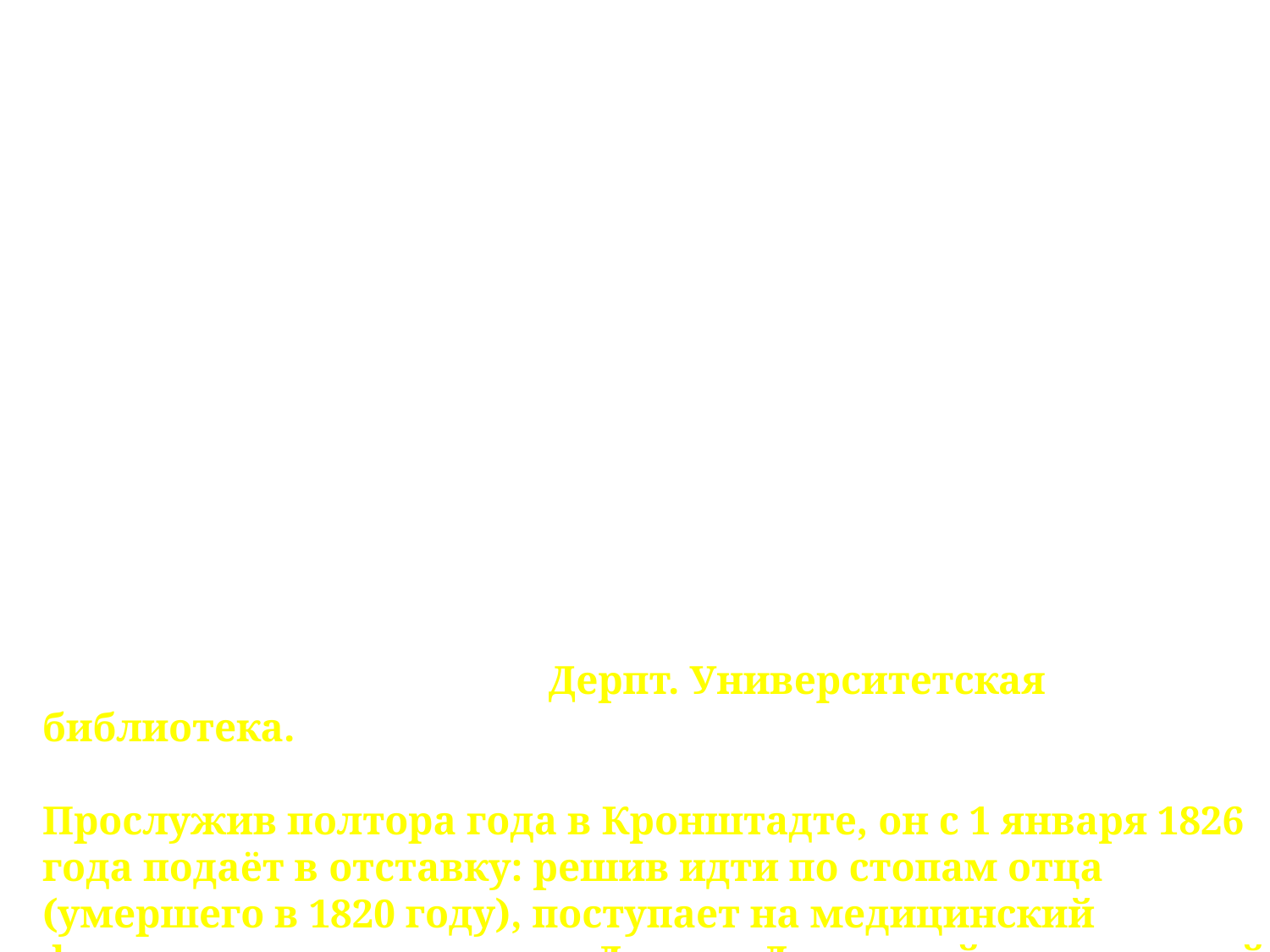

Дерпт. Университетская библиотека.

Прослужив полтора года в Кронштадте, он с 1 января 1826 года подаёт в отставку: решив идти по стопам отца (умершего в 1820 году), поступает на медицинский факультет университета в Дерпте. Дерптский период своей жизни Даль называет «временем восторга и золотым веком нашей жизни».